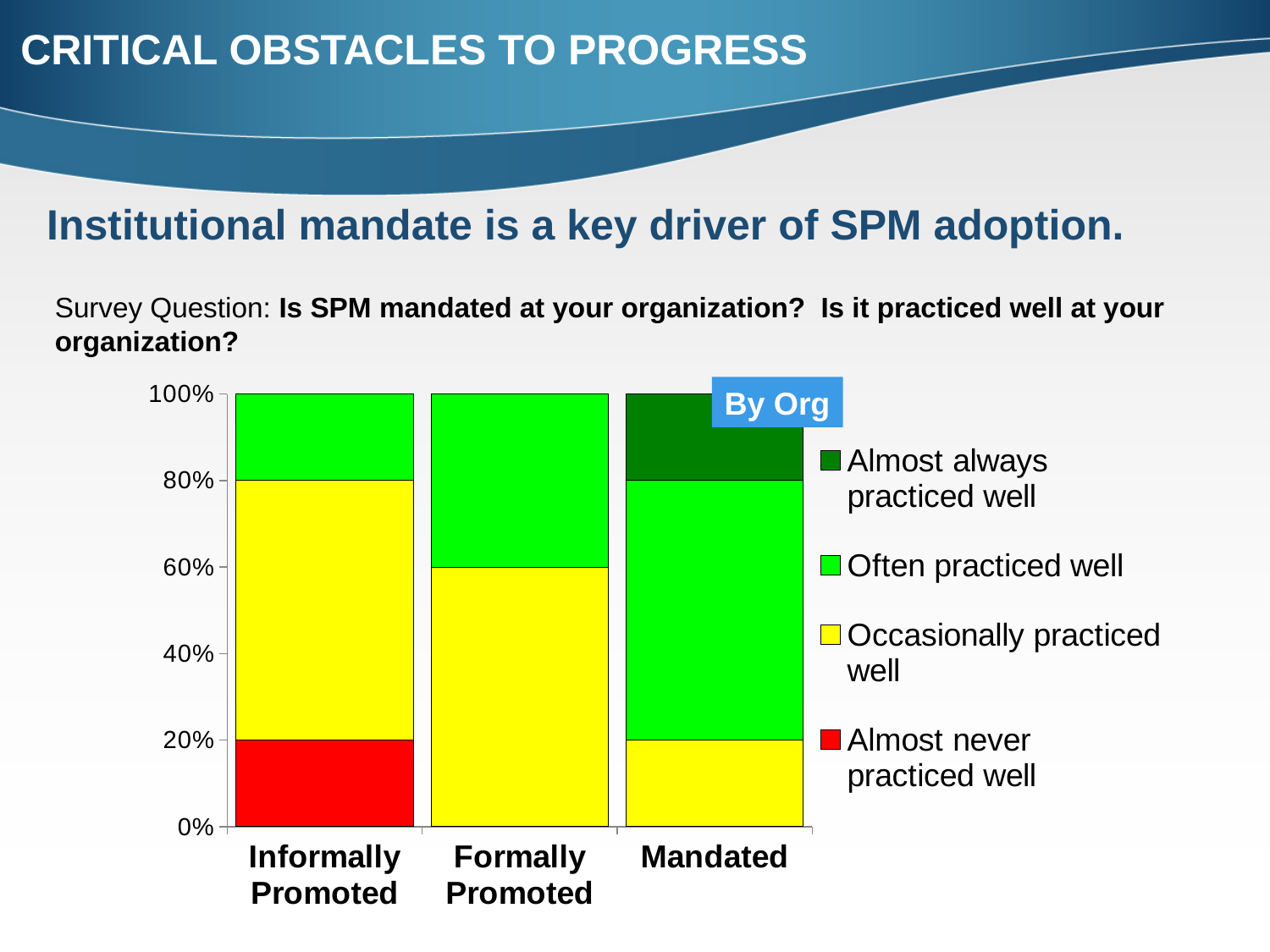

CRITICAL OBSTACLES TO PROGRESS
Institutional mandate is a key driver of SPM adoption.
Survey Question: Is SPM mandated at your organization?  Is it practiced well at your organization?

### Chart

| Category | Almost never practiced well | Occasionally practiced well | Often practiced well | Almost always practiced well |
|---|---|---|---|---|
| Informally Promoted | 1.0 | 3.0 | 1.0 | None |
| Formally Promoted | None | 3.0 | 2.0 | None |
| Mandated | None | 1.0 | 3.0 | 1.0 |
By Org